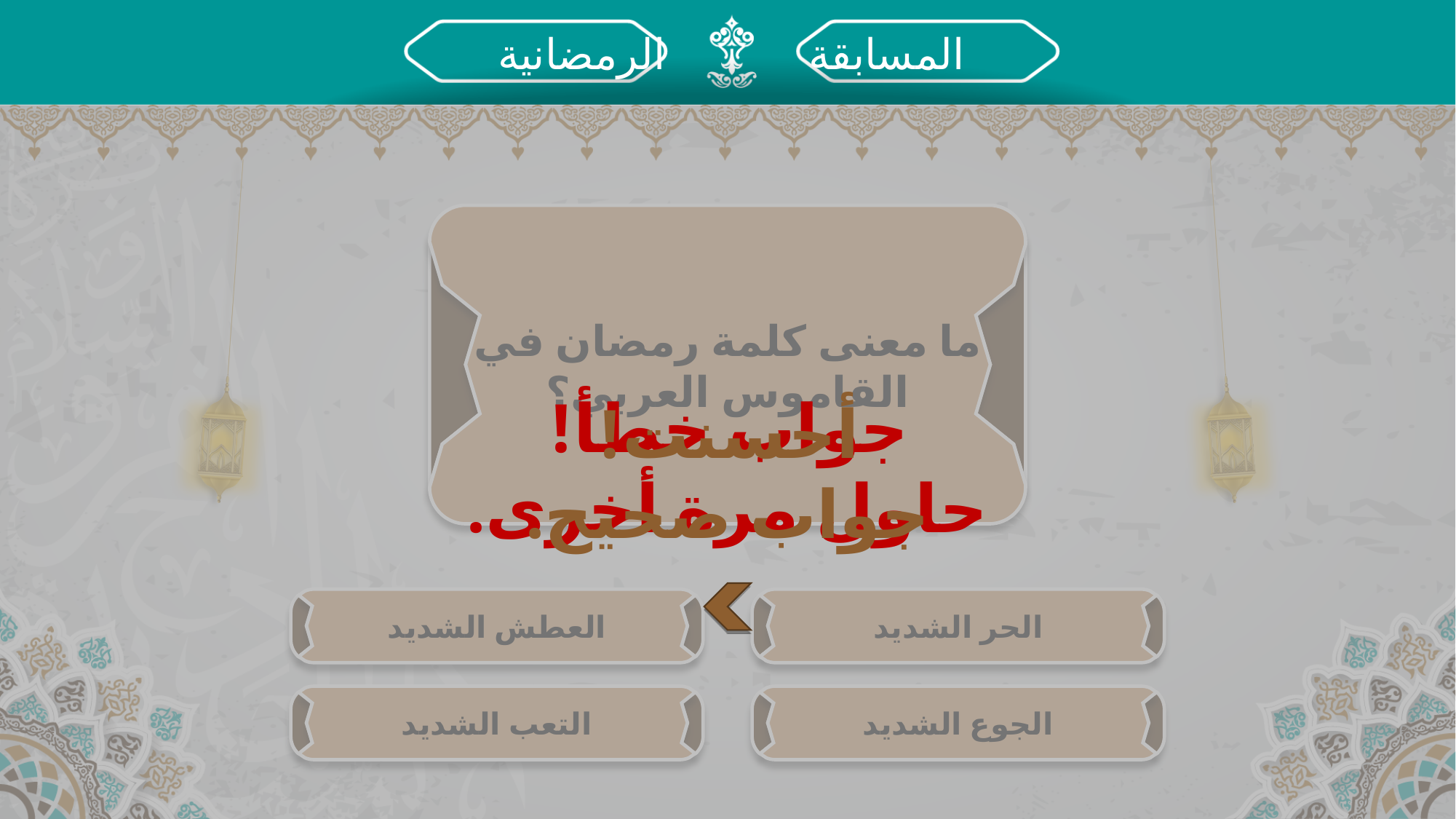

جواب خطأ!
حاول مرة أخرى.
ما معنى كلمة رمضان في القاموس العربي؟

أحسنت!
جواب صحيح.

العطش الشديد

الحر الشديد

التعب الشديد

الجوع الشديد